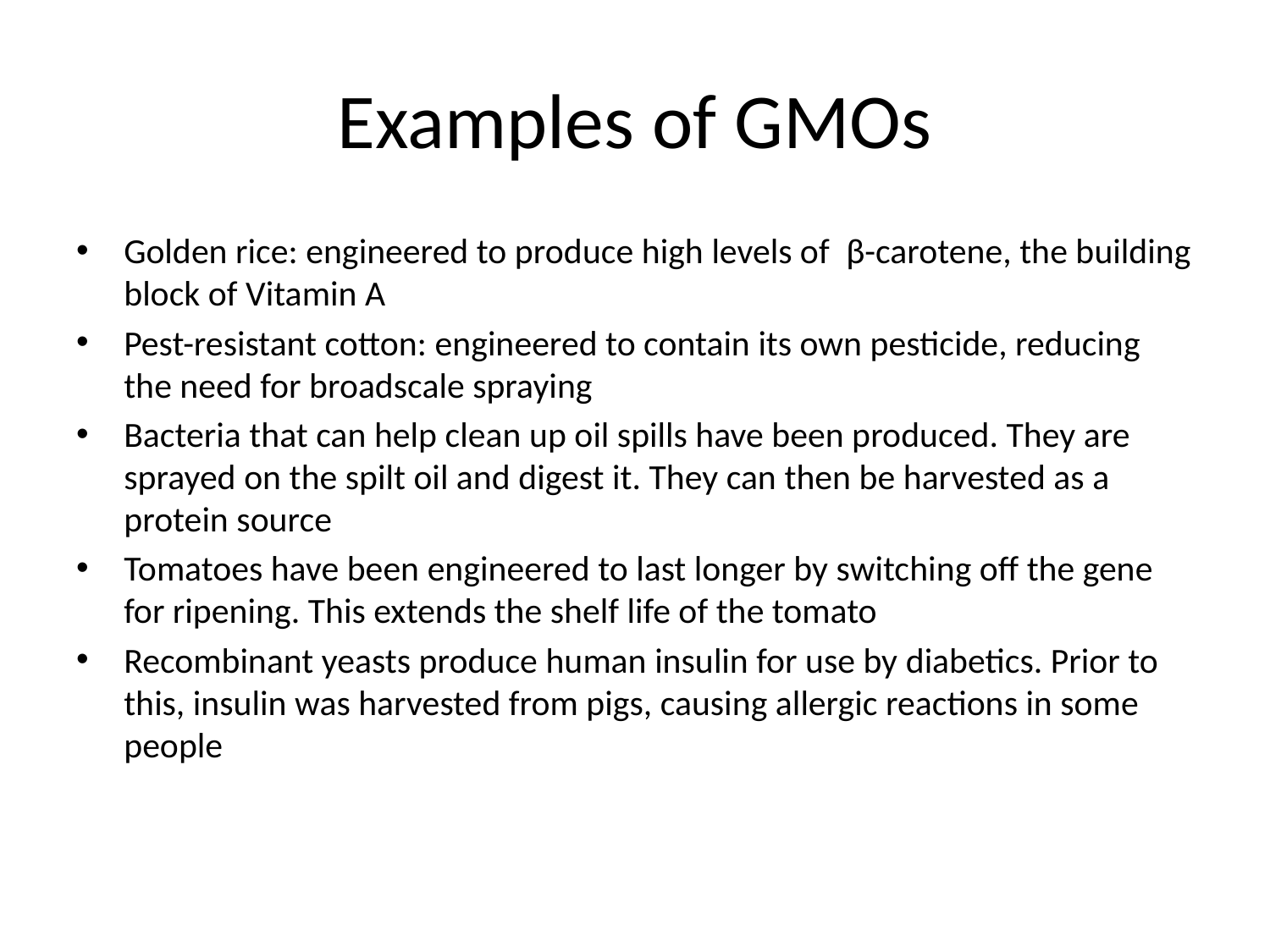

# Examples of GMOs
Golden rice: engineered to produce high levels of  β-carotene, the building block of Vitamin A
Pest-resistant cotton: engineered to contain its own pesticide, reducing the need for broadscale spraying
Bacteria that can help clean up oil spills have been produced. They are sprayed on the spilt oil and digest it. They can then be harvested as a protein source
Tomatoes have been engineered to last longer by switching off the gene for ripening. This extends the shelf life of the tomato
Recombinant yeasts produce human insulin for use by diabetics. Prior to this, insulin was harvested from pigs, causing allergic reactions in some people